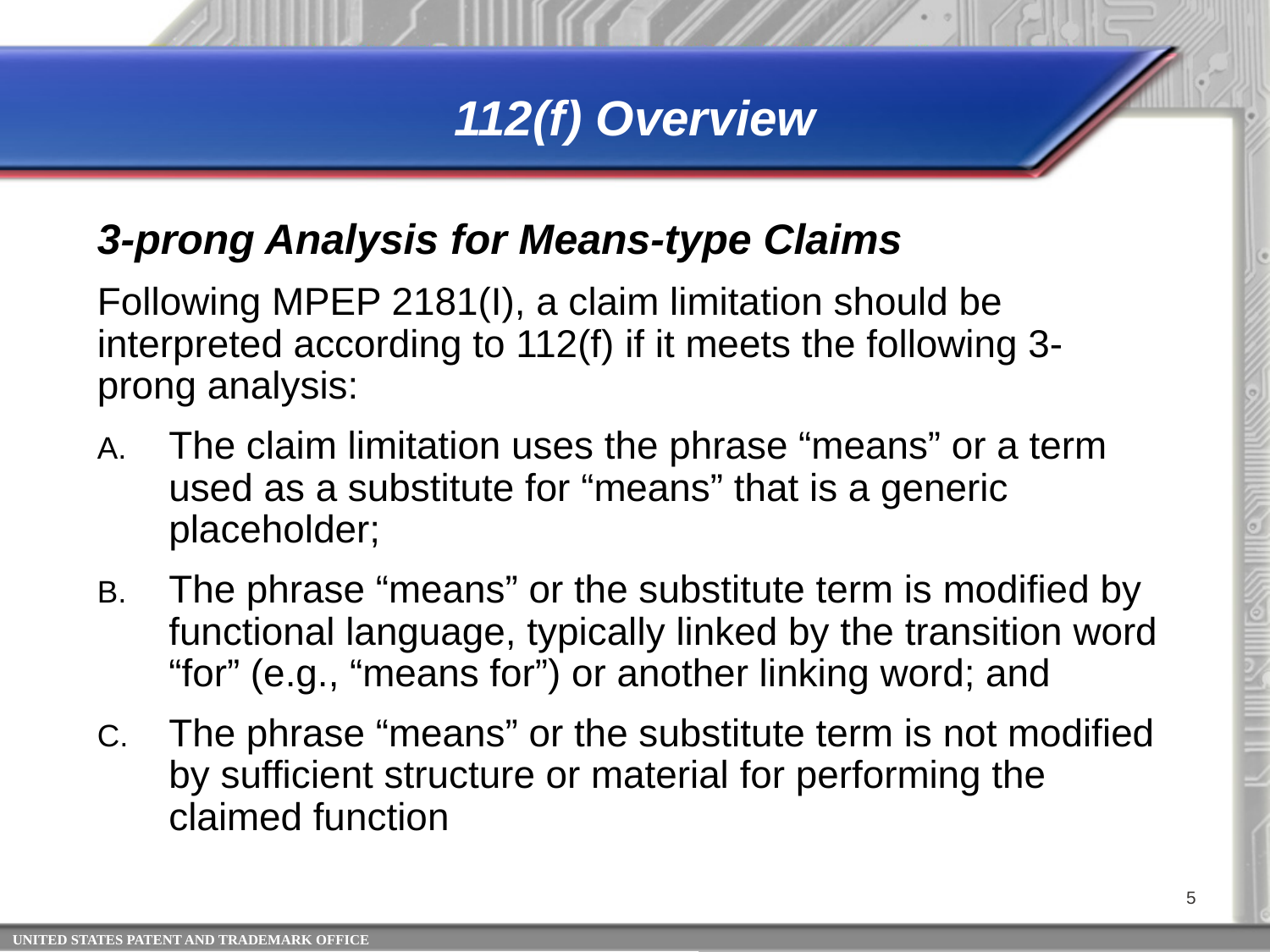

# 112(f) Overview
3-prong Analysis for Means-type Claims
Following MPEP 2181(I), a claim limitation should be interpreted according to 112(f) if it meets the following 3-prong analysis:
The claim limitation uses the phrase “means” or a term used as a substitute for “means” that is a generic placeholder;
The phrase “means” or the substitute term is modified by functional language, typically linked by the transition word “for” (e.g., “means for”) or another linking word; and
The phrase “means” or the substitute term is not modified by sufficient structure or material for performing the claimed function

5